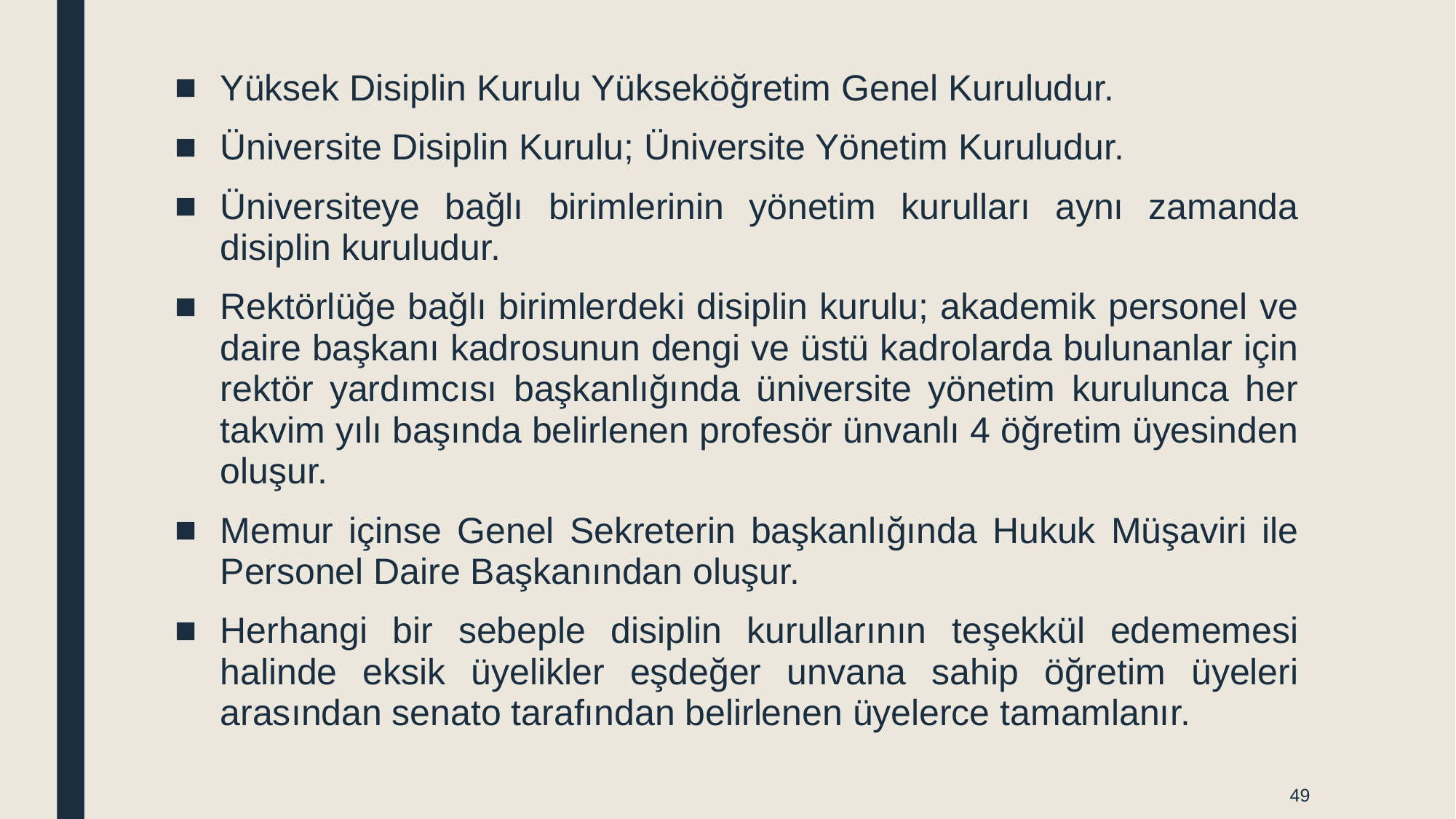

Yüksek Disiplin Kurulu Yükseköğretim Genel Kuruludur.
Üniversite Disiplin Kurulu; Üniversite Yönetim Kuruludur.
Üniversiteye bağlı birimlerinin yönetim kurulları aynı zamanda disiplin kuruludur.
Rektörlüğe bağlı birimlerdeki disiplin kurulu; akademik personel ve daire başkanı kadrosunun dengi ve üstü kadrolarda bulunanlar için rektör yardımcısı başkanlığında üniversite yönetim kurulunca her takvim yılı başında belirlenen profesör ünvanlı 4 öğretim üyesinden oluşur.
Memur içinse Genel Sekreterin başkanlığında Hukuk Müşaviri ile Personel Daire Başkanından oluşur.
Herhangi bir sebeple disiplin kurullarının teşekkül edememesi halinde eksik üyelikler eşdeğer unvana sahip öğretim üyeleri arasından senato tarafından belirlenen üyelerce tamamlanır.

49